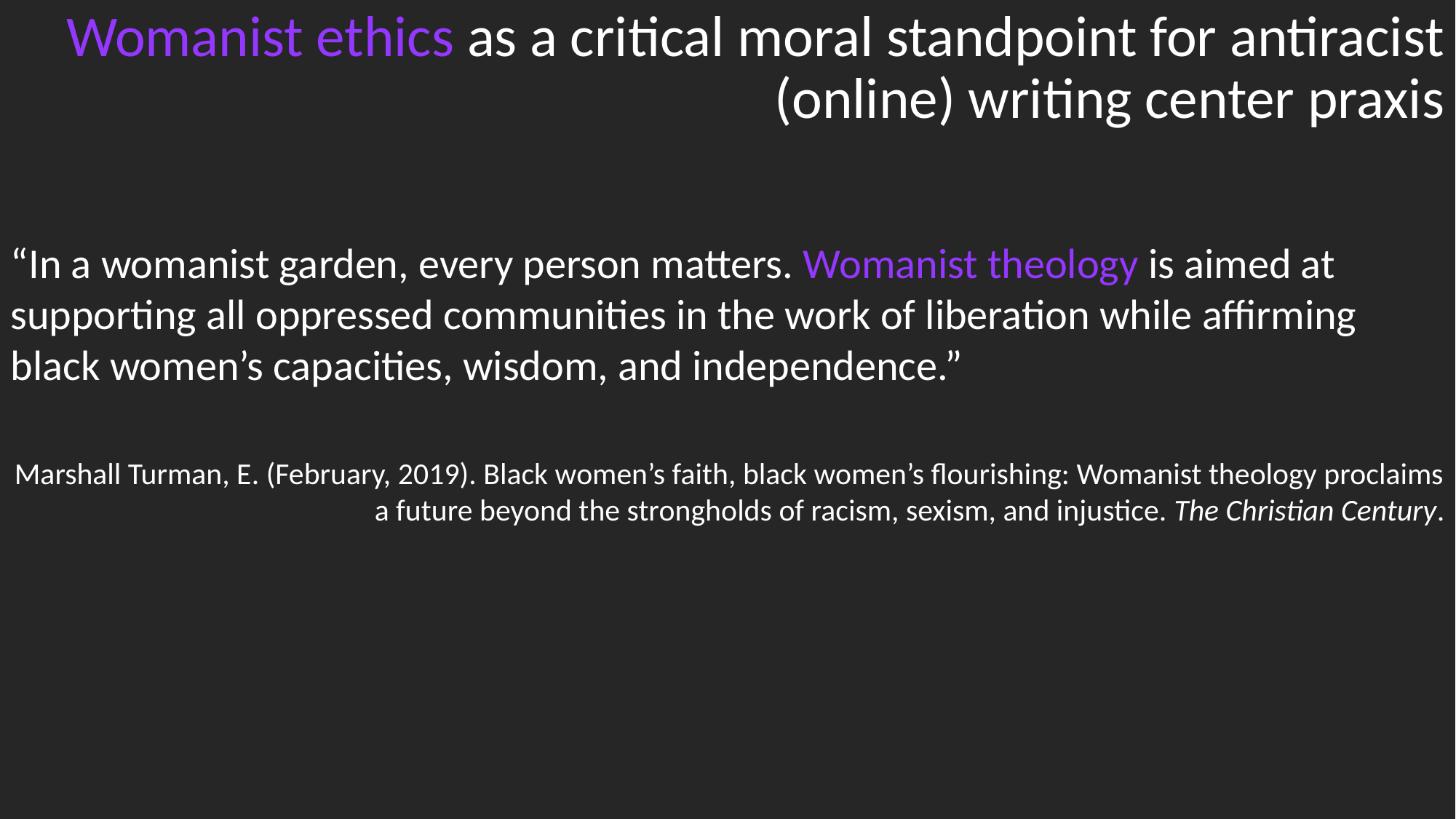

# Womanist ethics as a critical moral standpoint for antiracist (online) writing center praxis

“In a womanist garden, every person matters. Womanist theology is aimed at supporting all oppressed communities in the work of liberation while affirming black women’s capacities, wisdom, and independence.”

Marshall Turman, E. (February, 2019). Black women’s faith, black women’s flourishing: Womanist theology proclaims a future beyond the strongholds of racism, sexism, and injustice. The Christian Century.